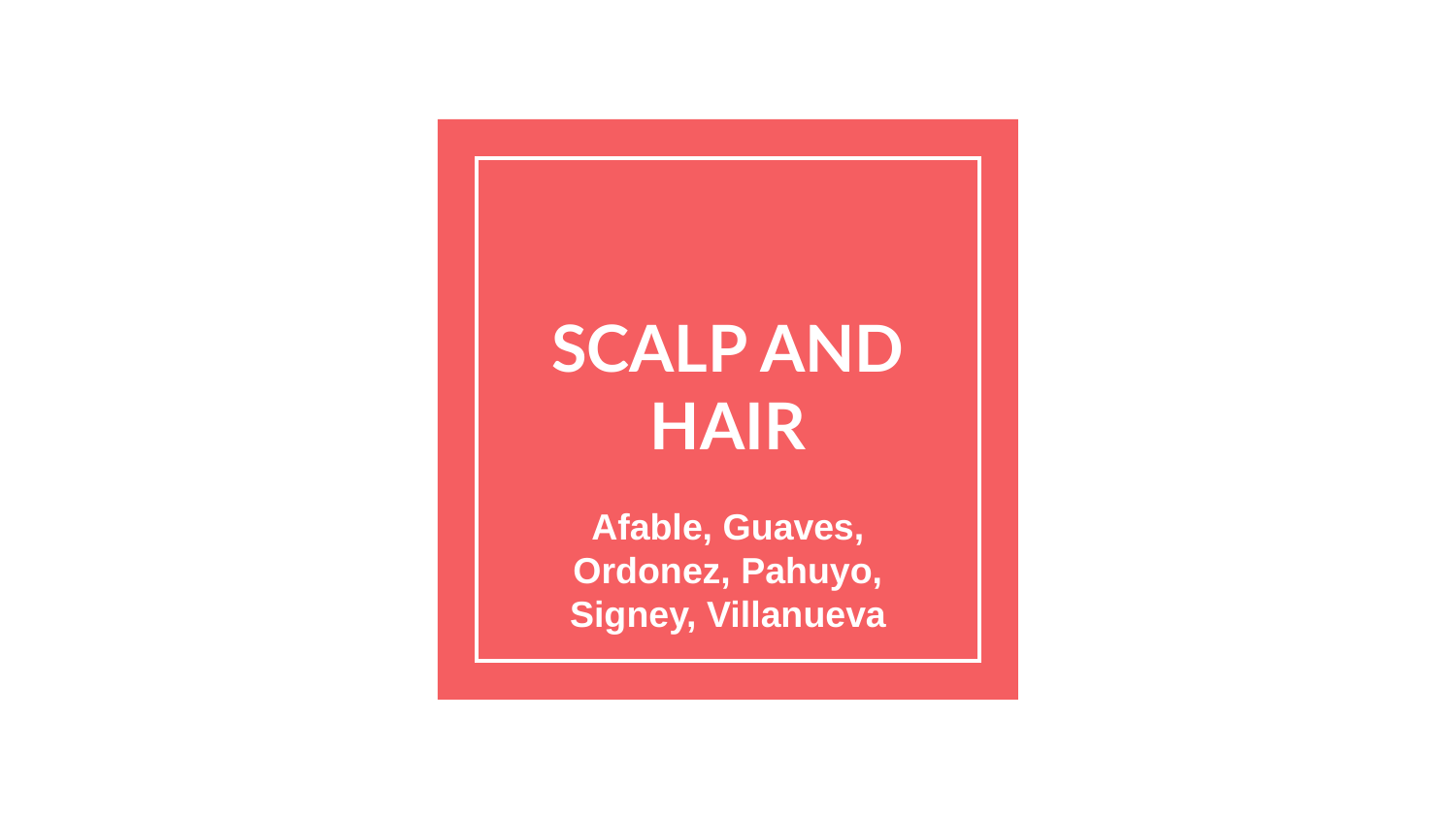

# SCALP AND HAIR
Afable, Guaves, Ordonez, Pahuyo, Signey, Villanueva